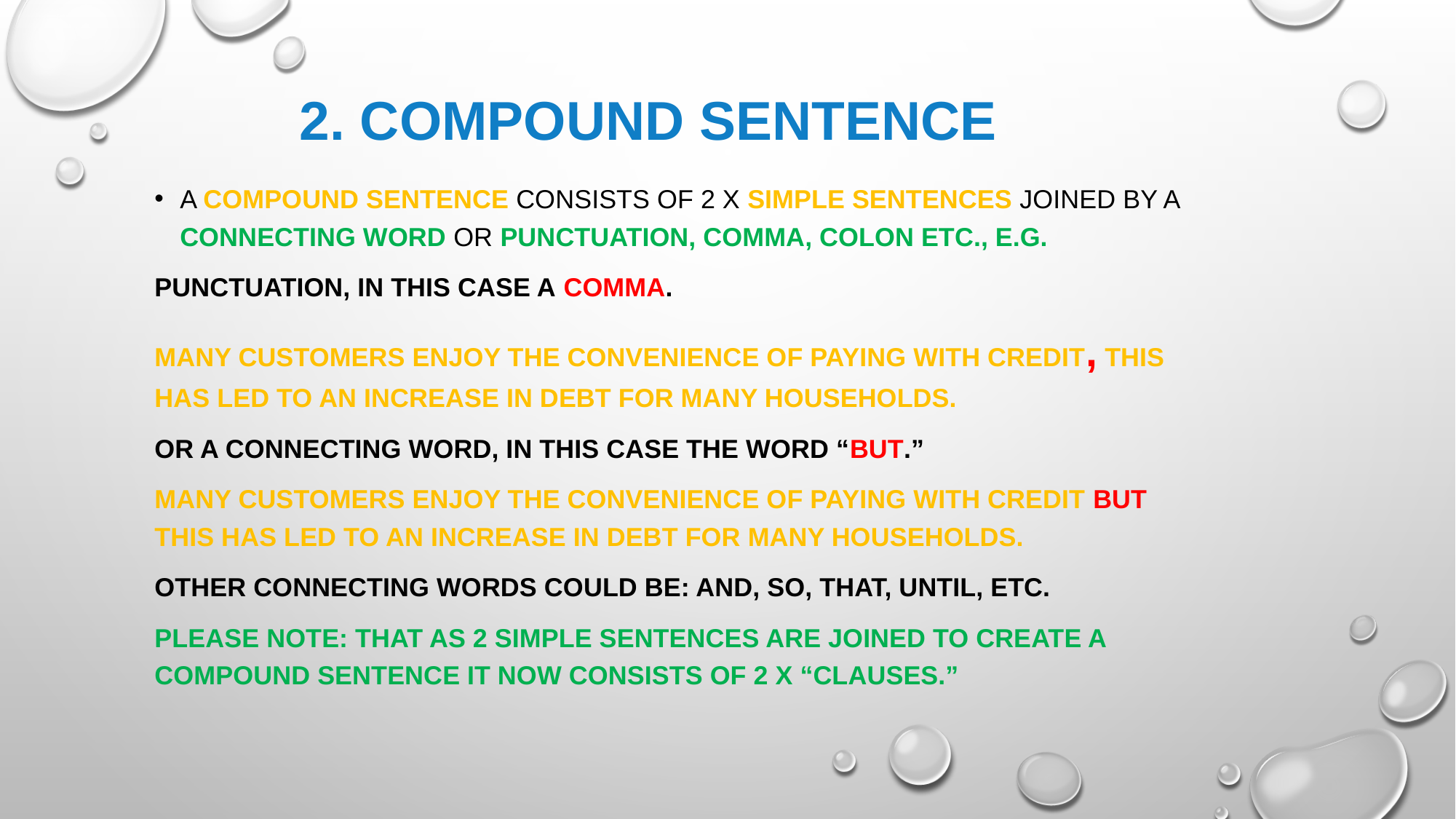

# 2. Compound sentence
A compound sentence consists of 2 x simple sentences joined by a connecting word or punctuation, comma, colon etc., e.g.
Punctuation, in this case a comma.
Many customers enjoy the convenience of paying with credit, this has led to an increase in debt for many households.
Or a connecting word, in this case the word “But.”
Many customers enjoy the convenience of paying with credit BUT this has led to an increase in debt for many households.
Other connecting words could be: and, so, that, until, etc.
Please note: That as 2 simple sentences are joined to create a compound sentence it now consists of 2 x “CLAUSES.”